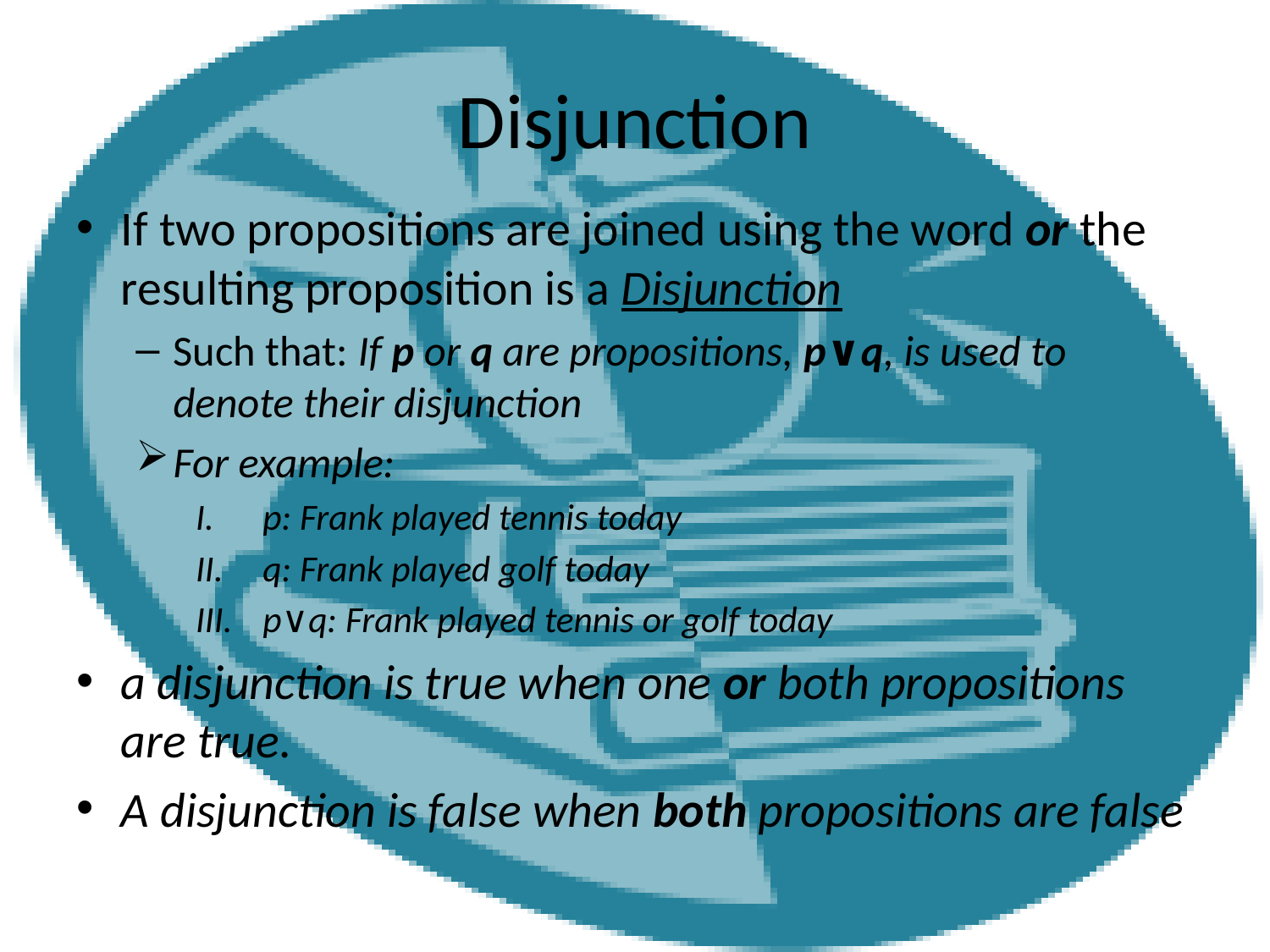

# Disjunction
If two propositions are joined using the word or the resulting proposition is a Disjunction
Such that: If p or q are propositions, p∨q, is used to denote their disjunction
For example:
p: Frank played tennis today
q: Frank played golf today
p∨q: Frank played tennis or golf today
a disjunction is true when one or both propositions are true.
A disjunction is false when both propositions are false